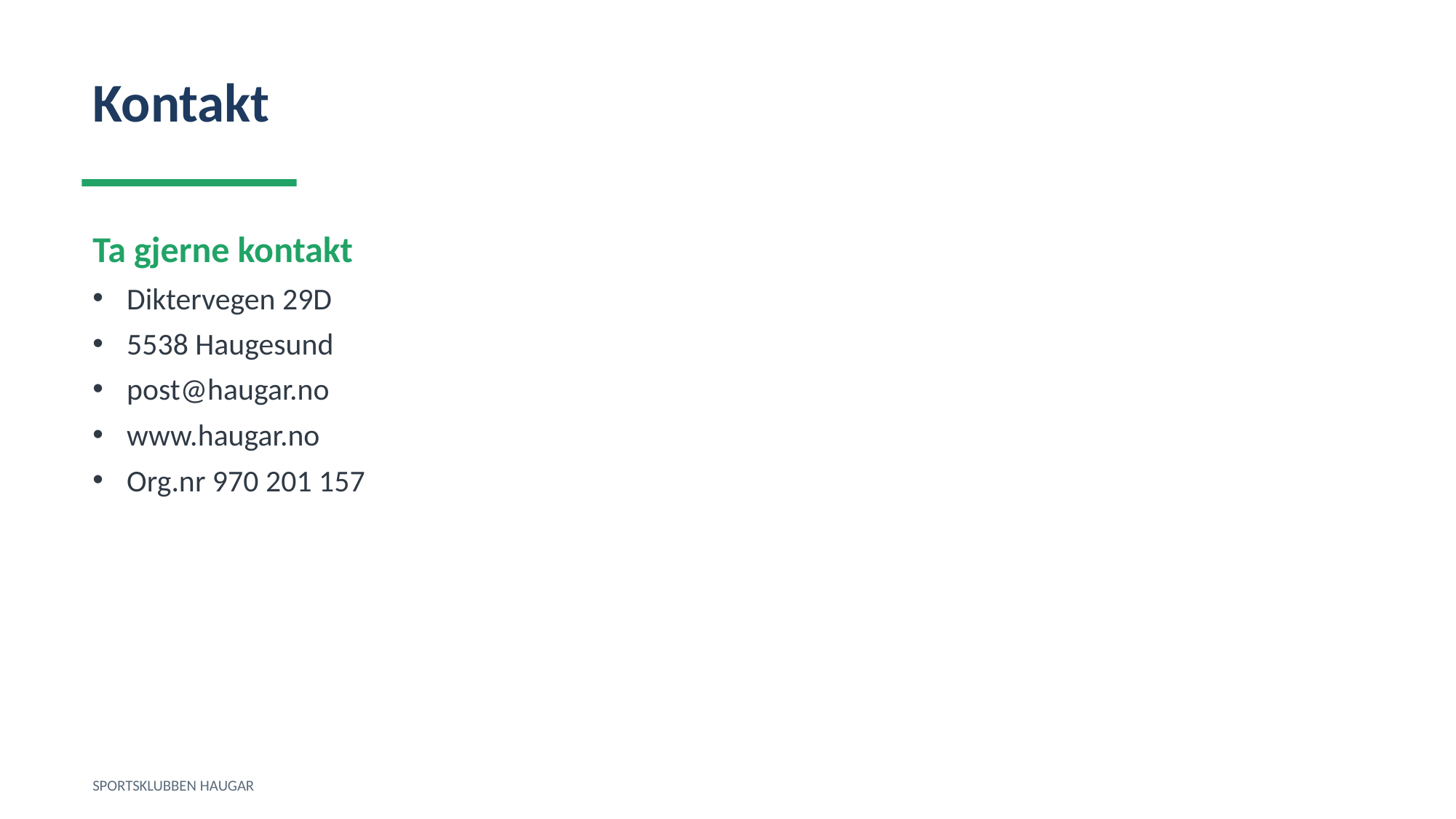

Kontakt

Ta gjerne kontakt
Diktervegen 29D
5538 Haugesund
post@haugar.no
www.haugar.no
Org.nr 970 201 157
SPORTSKLUBBEN HAUGAR